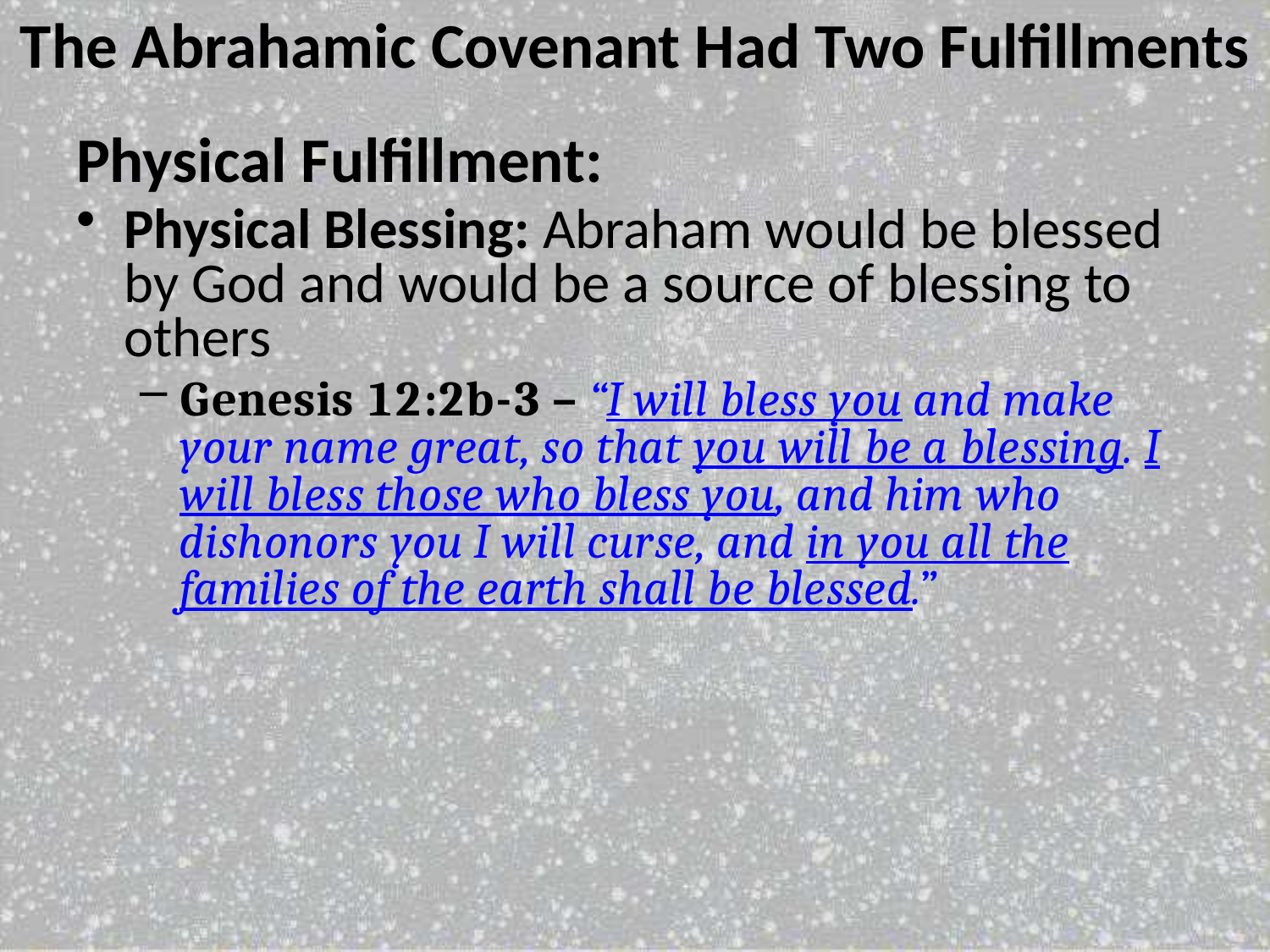

# The Abrahamic Covenant Had Two Fulfillments
Physical Fulfillment:
Physical Blessing: Abraham would be blessed by God and would be a source of blessing to others
Genesis 12:2b-3 – “I will bless you and make your name great, so that you will be a blessing. I will bless those who bless you, and him who dishonors you I will curse, and in you all the families of the earth shall be blessed.”